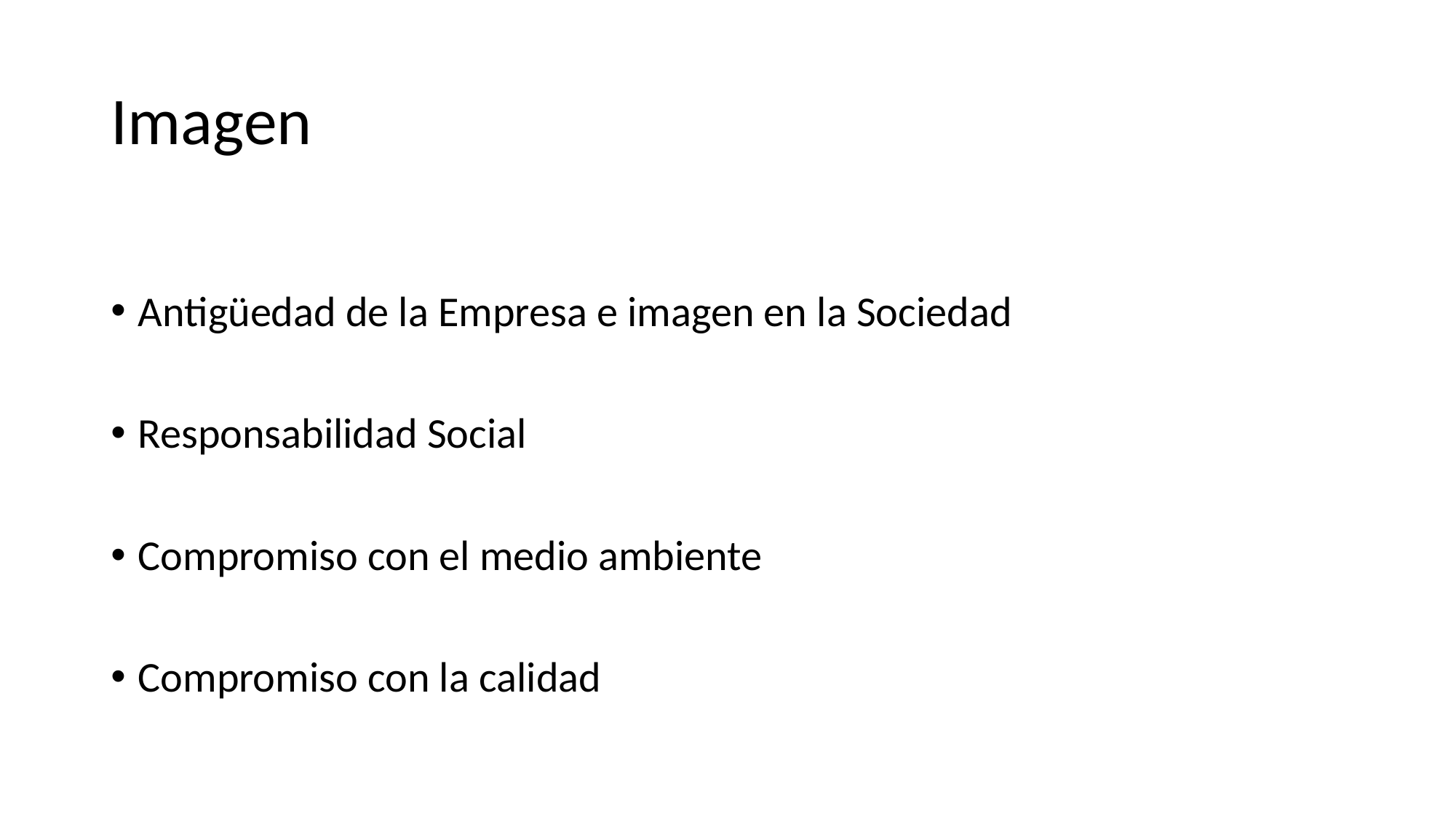

# Imagen

Antigüedad de la Empresa e imagen en la Sociedad

Responsabilidad Social

Compromiso con el medio ambiente

Compromiso con la calidad